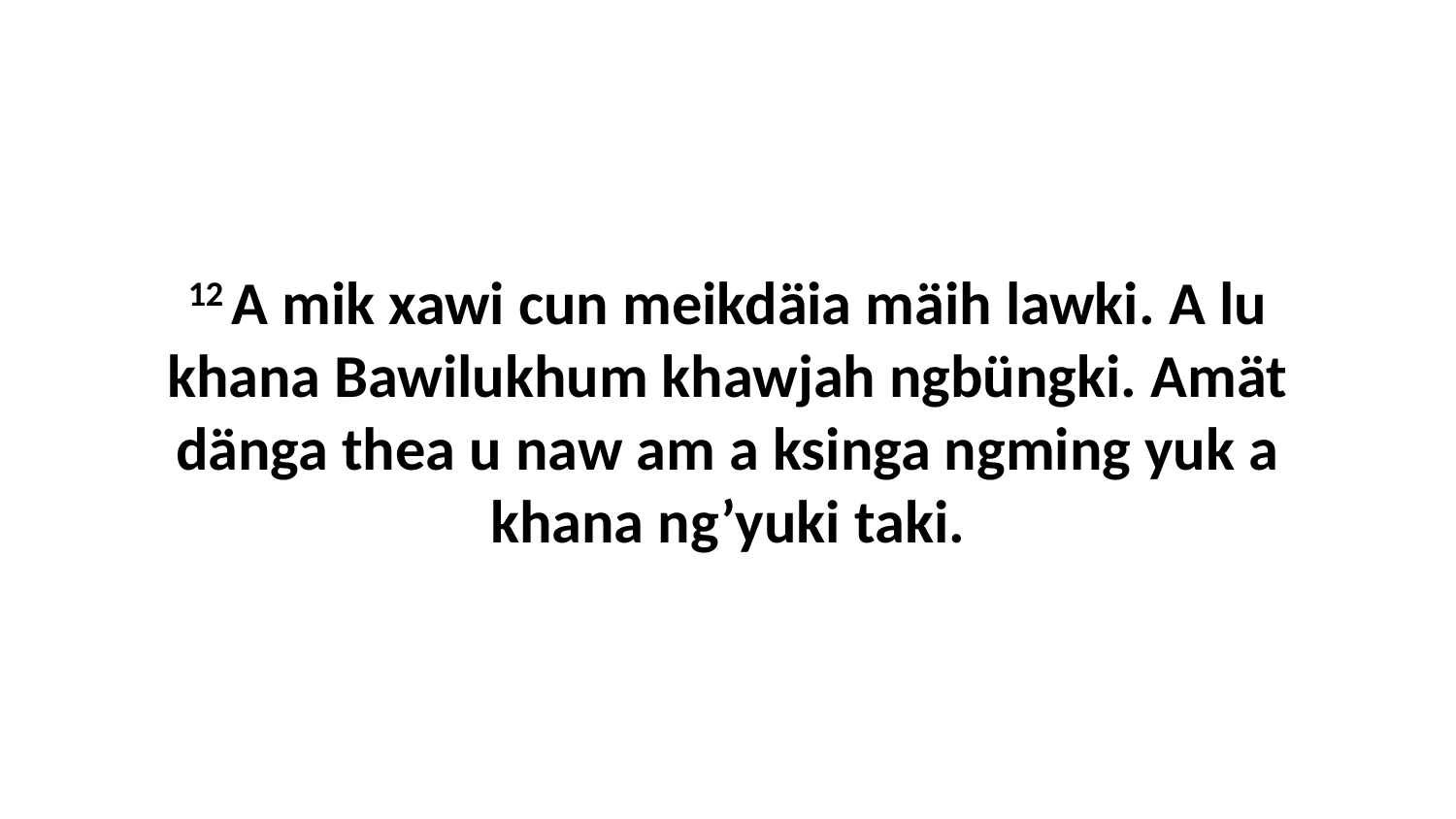

12 A mik xawi cun meikdäia mäih lawki. A lu khana Bawilukhum khawjah ngbüngki. Amät dänga thea u naw am a ksinga ngming yuk a khana ng’yuki taki.